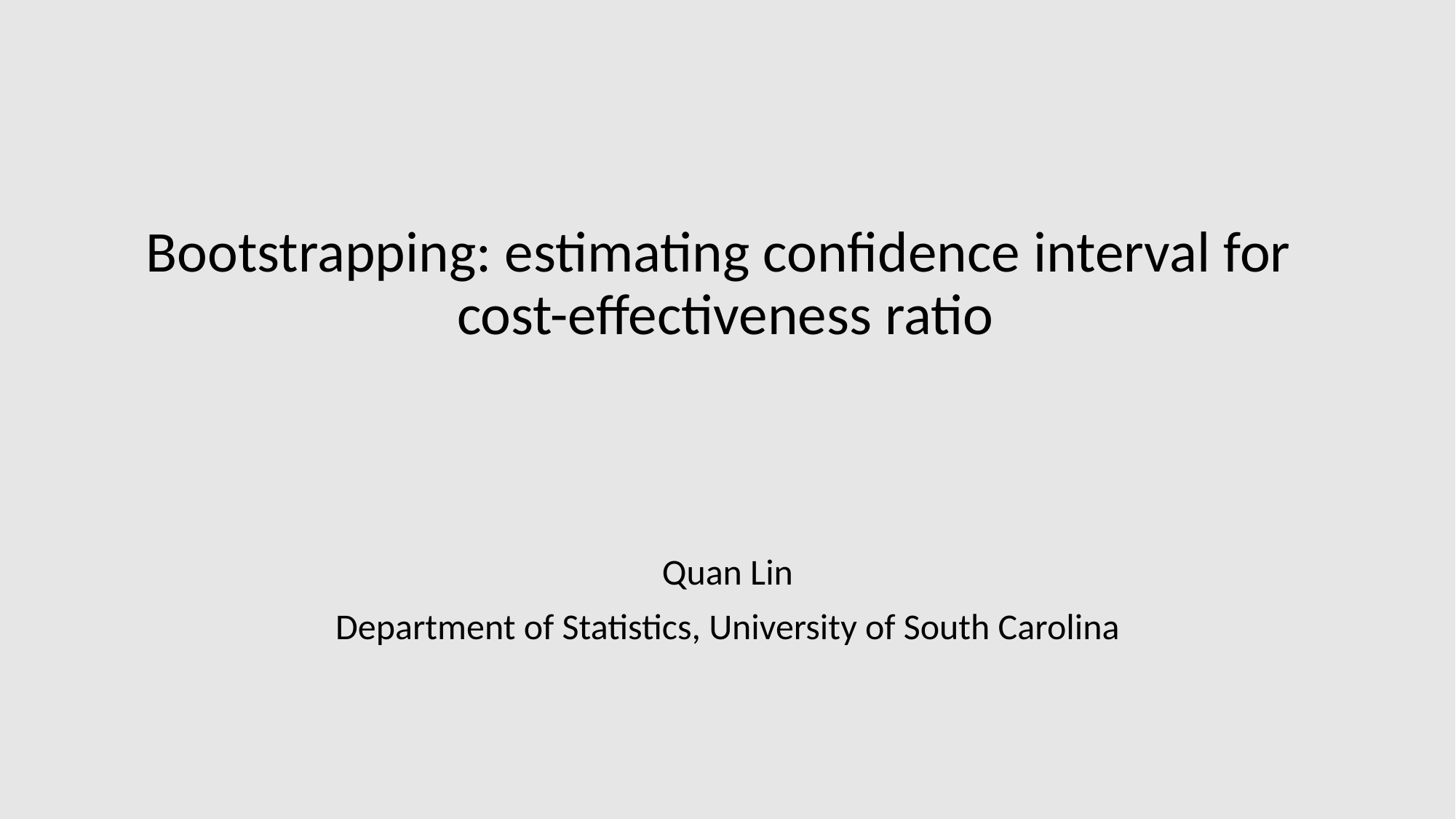

# Bootstrapping: estimating confidence interval for cost-effectiveness ratio
Quan Lin
Department of Statistics, University of South Carolina